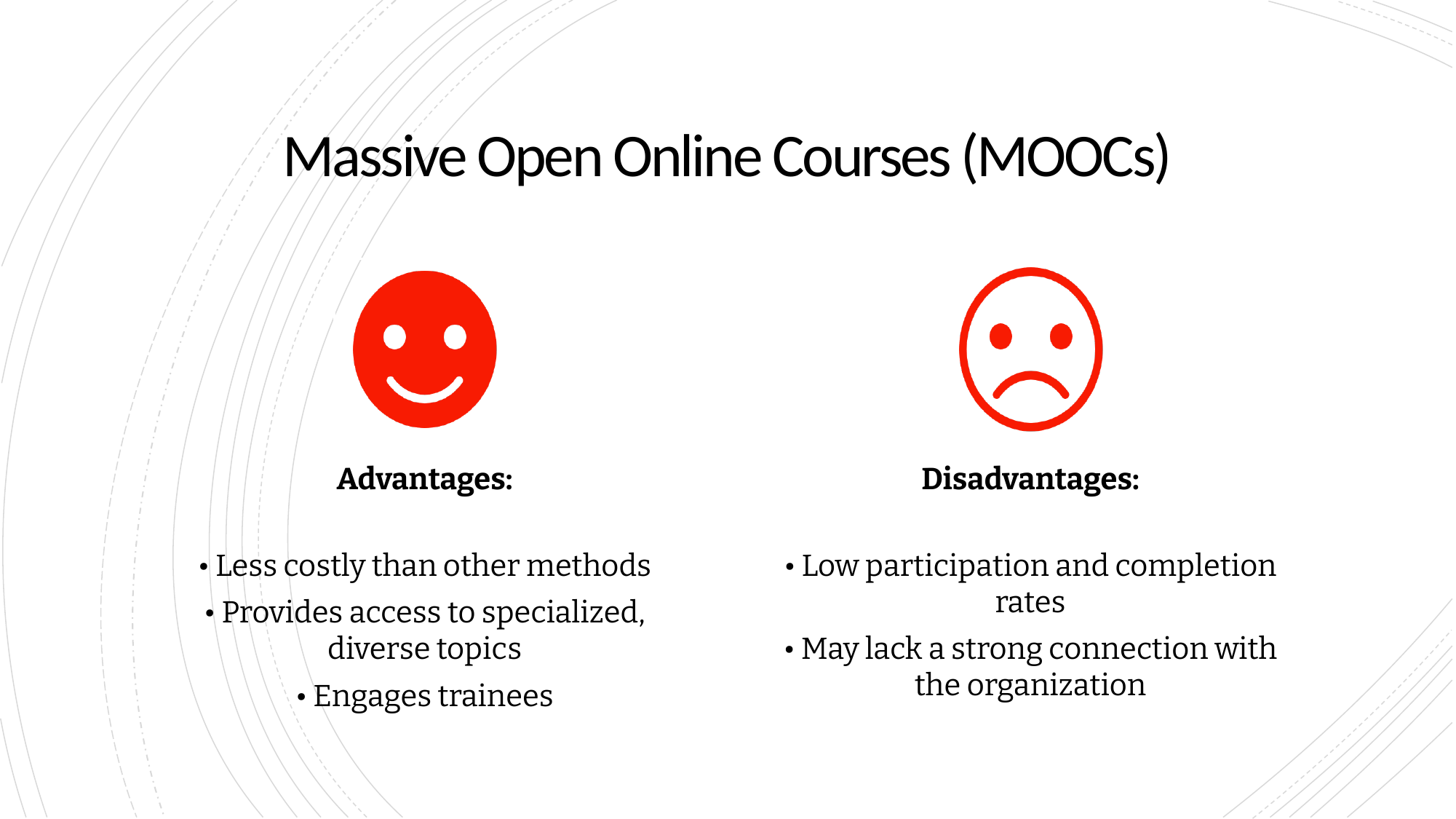

# Massive Open Online Courses (MOOCs)
Advantages:
• Less costly than other methods
• Provides access to specialized, diverse topics
• Engages trainees
Disadvantages:
• Low participation and completion rates
• May lack a strong connection with the organization